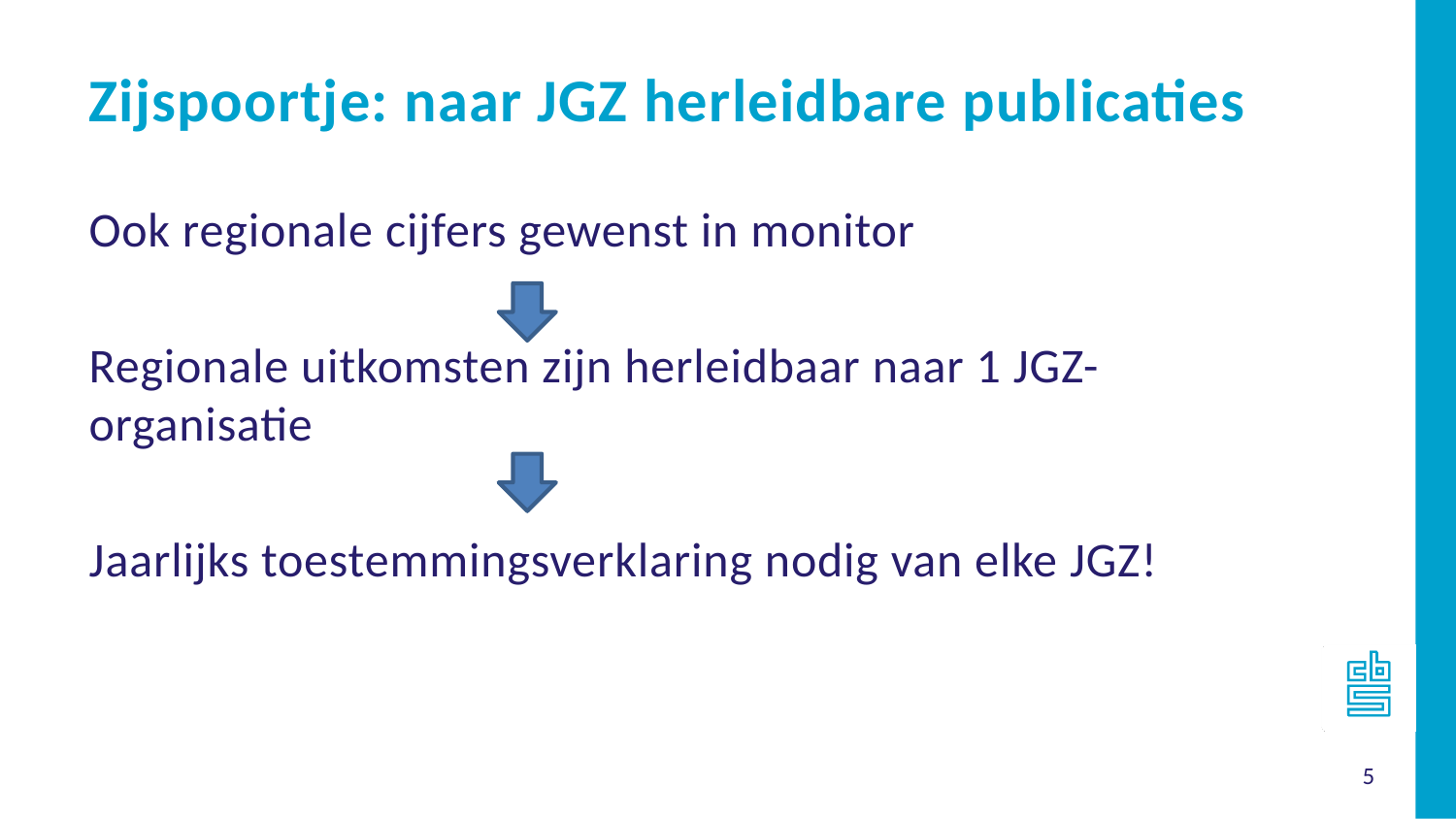

Zijspoortje: naar JGZ herleidbare publicaties
Ook regionale cijfers gewenst in monitor

Regionale uitkomsten zijn herleidbaar naar 1 JGZ-organisatie

Jaarlijks toestemmingsverklaring nodig van elke JGZ!

5